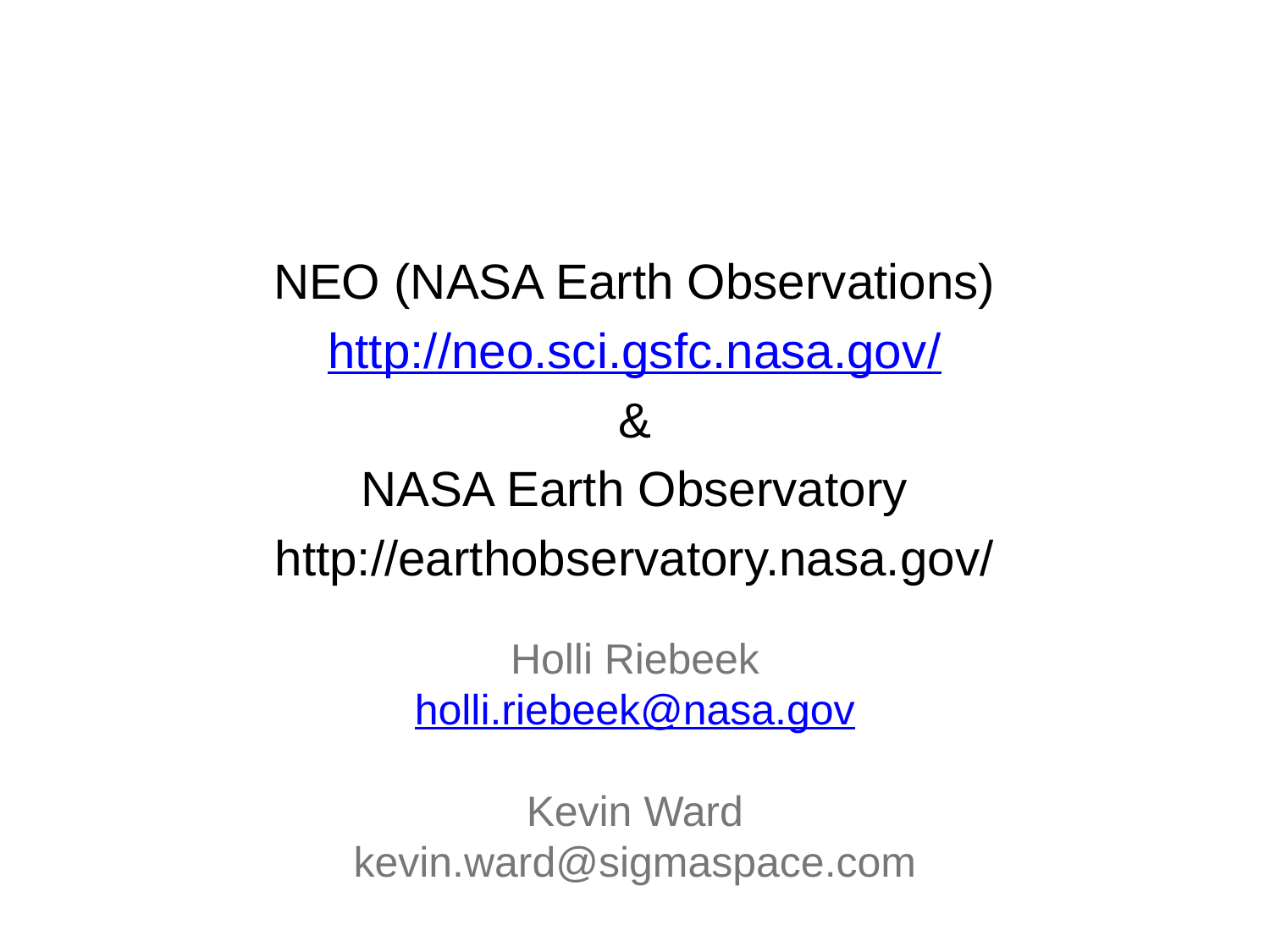

NEO (NASA Earth Observations)
http://neo.sci.gsfc.nasa.gov/
&
NASA Earth Observatory
http://earthobservatory.nasa.gov/
Holli Riebeek
holli.riebeek@nasa.gov

Kevin Ward
kevin.ward@sigmaspace.com